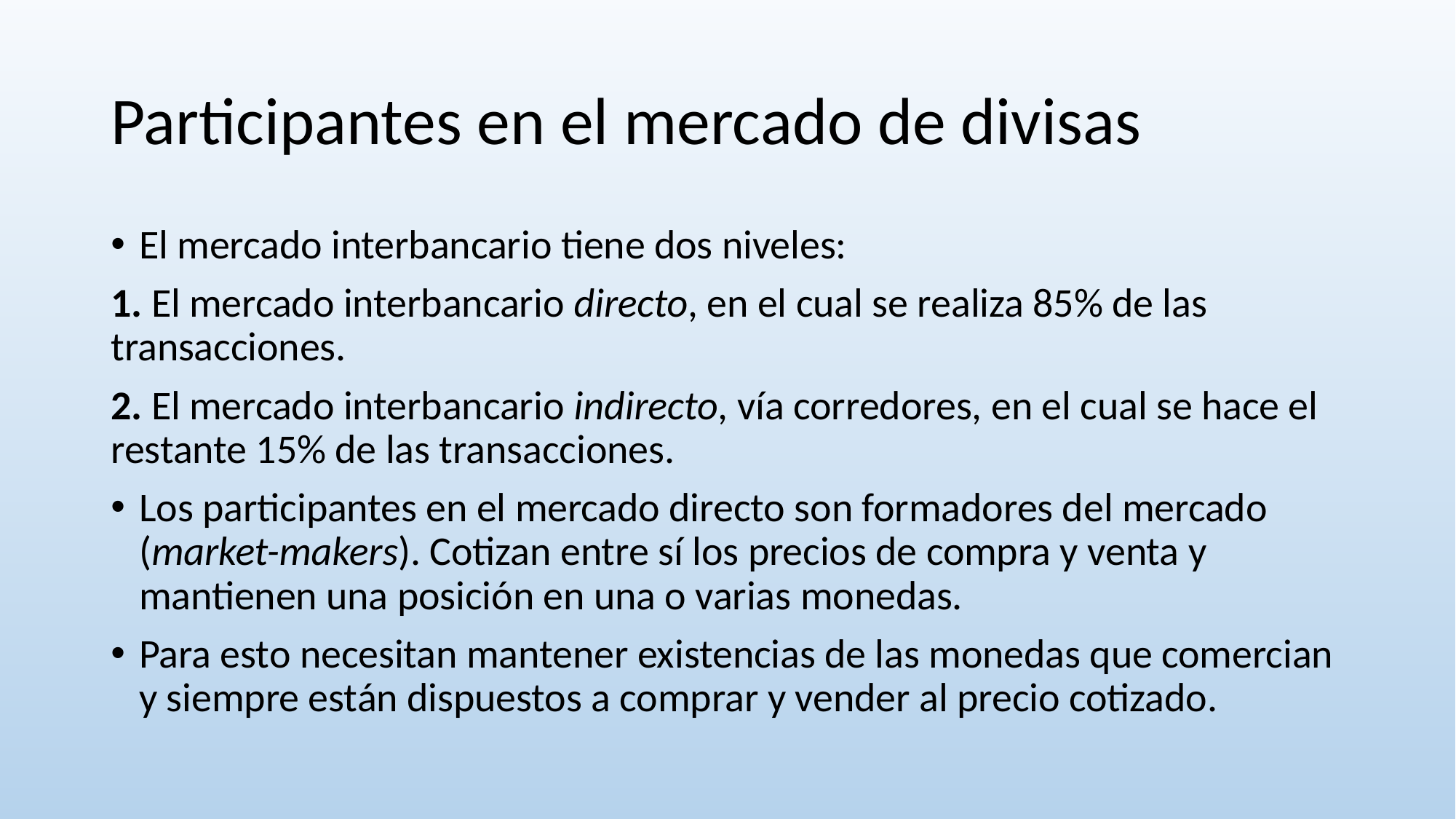

# Participantes en el mercado de divisas
El mercado interbancario tiene dos niveles:
1. El mercado interbancario directo, en el cual se realiza 85% de las transacciones.
2. El mercado interbancario indirecto, vía corredores, en el cual se hace el restante 15% de las transacciones.
Los participantes en el mercado directo son formadores del mercado (market-makers). Cotizan entre sí los precios de compra y venta y mantienen una posición en una o varias monedas.
Para esto necesitan mantener existencias de las monedas que comercian y siempre están dispuestos a comprar y vender al precio cotizado.